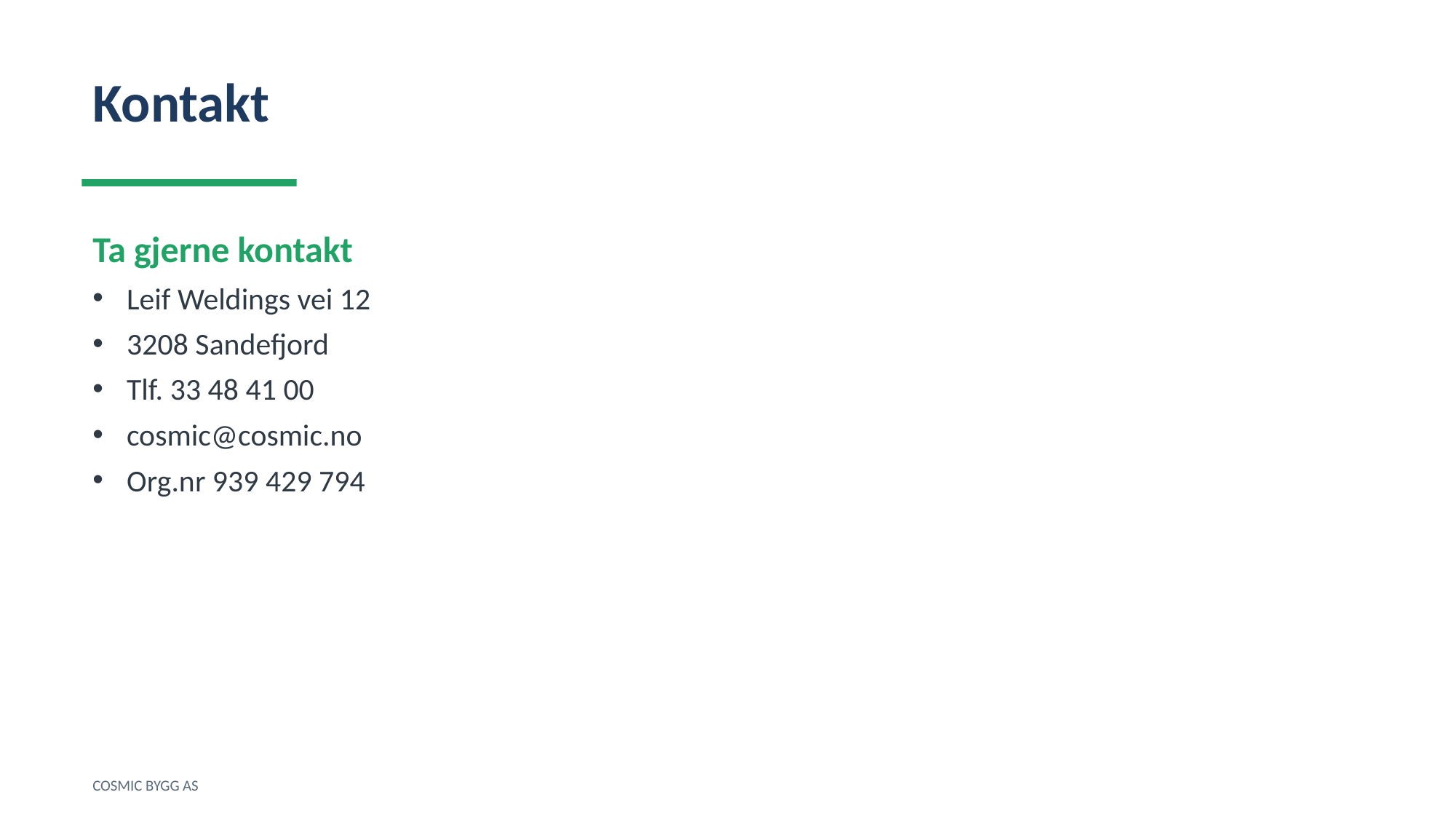

Kontakt

Ta gjerne kontakt
Leif Weldings vei 12
3208 Sandefjord
Tlf. 33 48 41 00
cosmic@cosmic.no
Org.nr 939 429 794
COSMIC BYGG AS